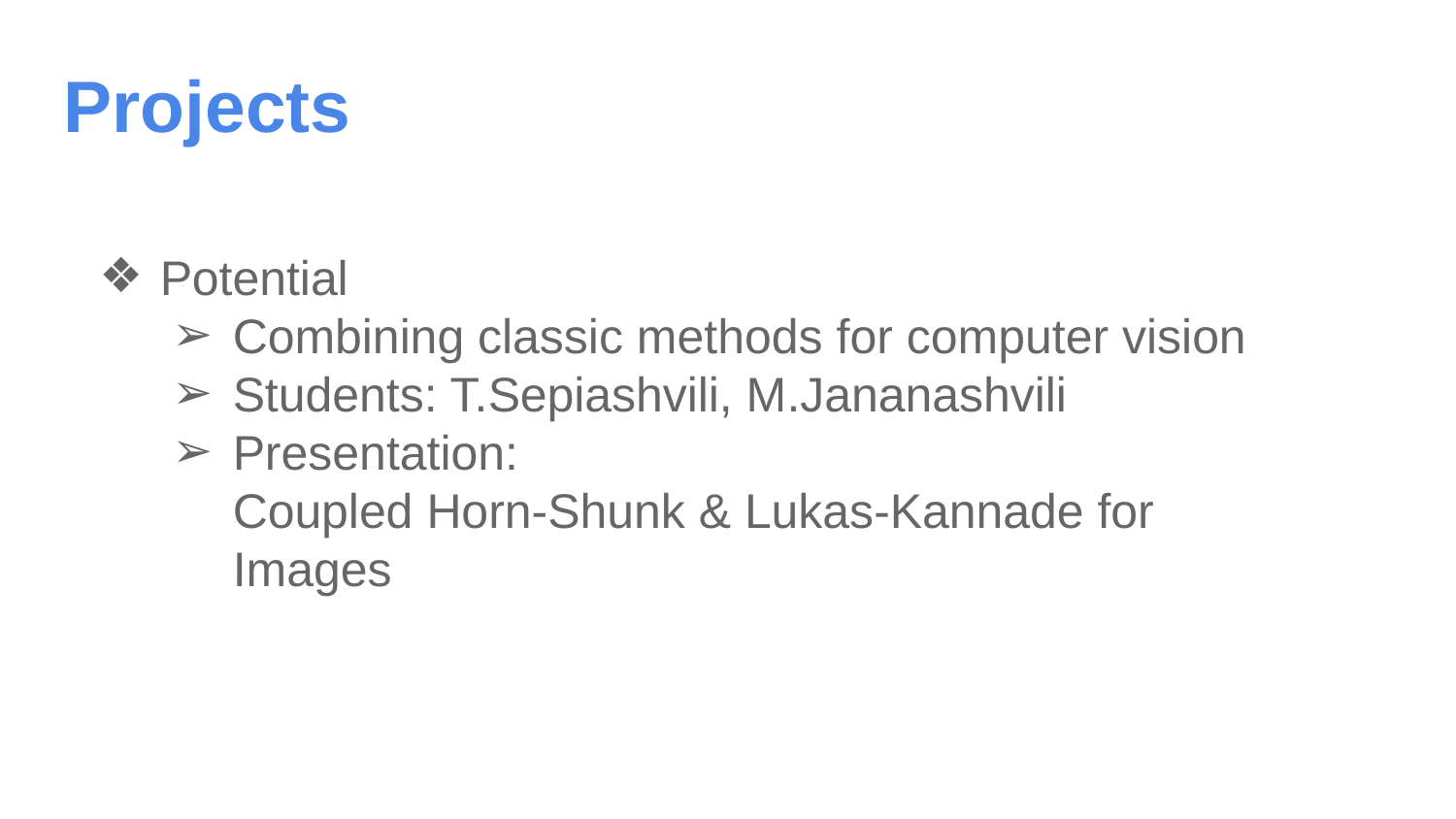

Projects
Potential
Combining classic methods for computer vision
Students: T.Sepiashvili, M.Jananashvili
Presentation:
Coupled Horn-Shunk & Lukas-Kannade for Images